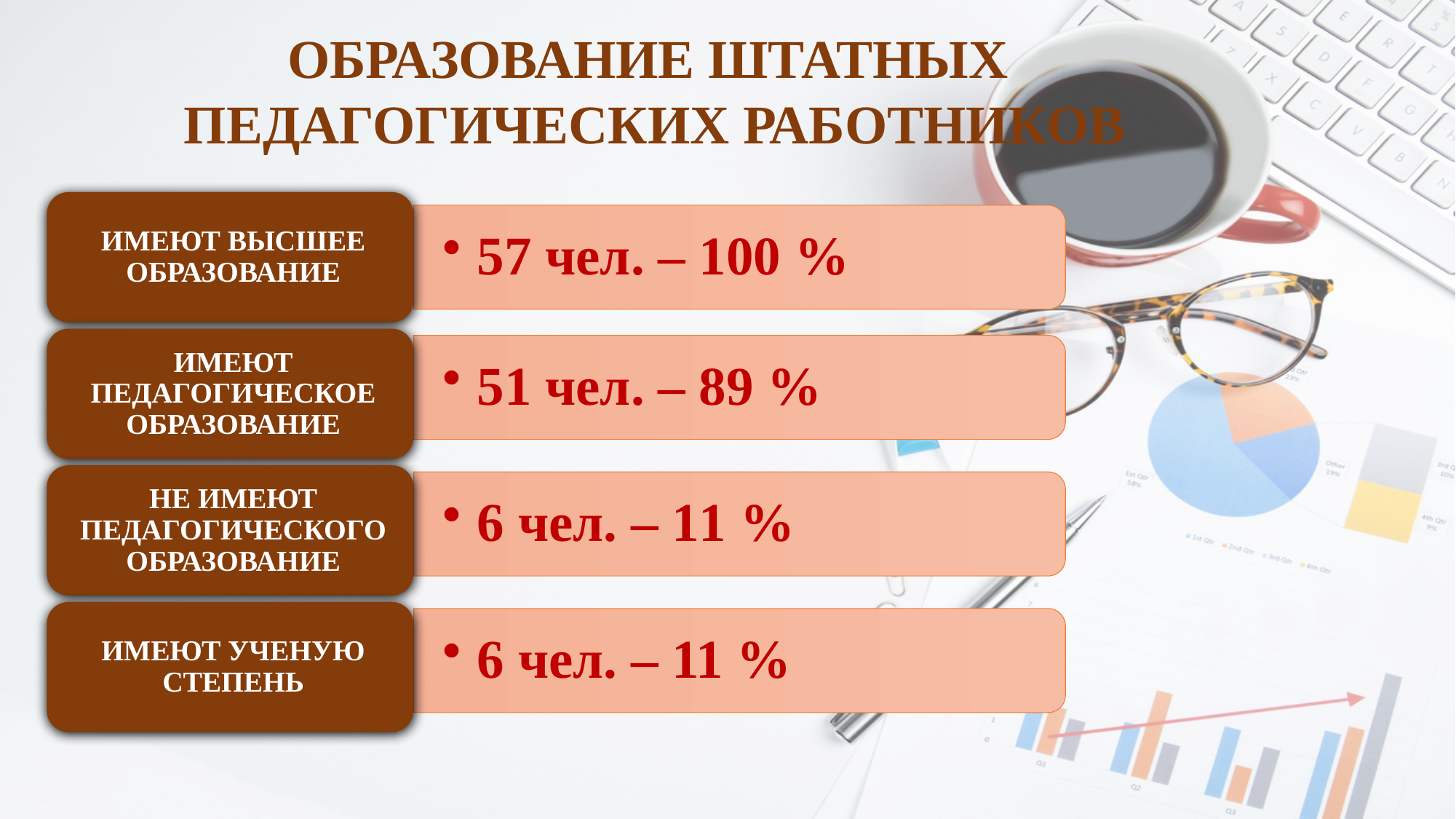

ОБРАЗОВАНИЕ ШТАТНЫХ
ПЕДАГОГИЧЕСКИХ РАБОТНИКОВ
57 чел. – 100 %
ИМЕЮТ ВЫСШЕЕ ОБРАЗОВАНИЕ
51 чел. – 89 %
ИМЕЮТ ПЕДАГОГИЧЕСКОЕ ОБРАЗОВАНИЕ
6 чел. – 11 %
НЕ ИМЕЮТ ПЕДАГОГИЧЕСКОГО ОБРАЗОВАНИЕ
6 чел. – 11 %
ИМЕЮТ УЧЕНУЮ СТЕПЕНЬ